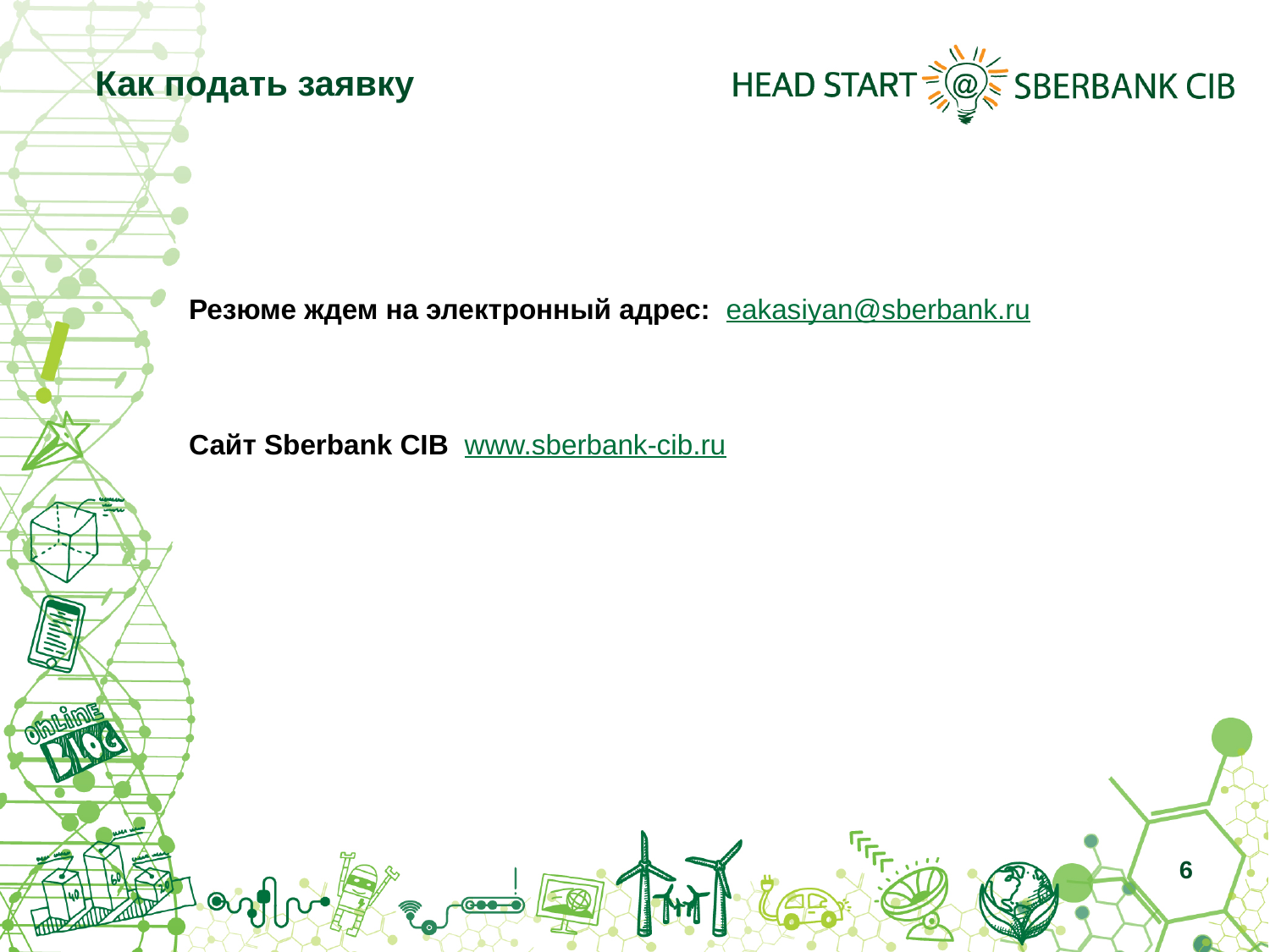

Как подать заявку

Резюме ждем на электронный адрес:  eakasiyan@sberbank.ru

Сайт Sberbank CIB  www.sberbank-cib.ru